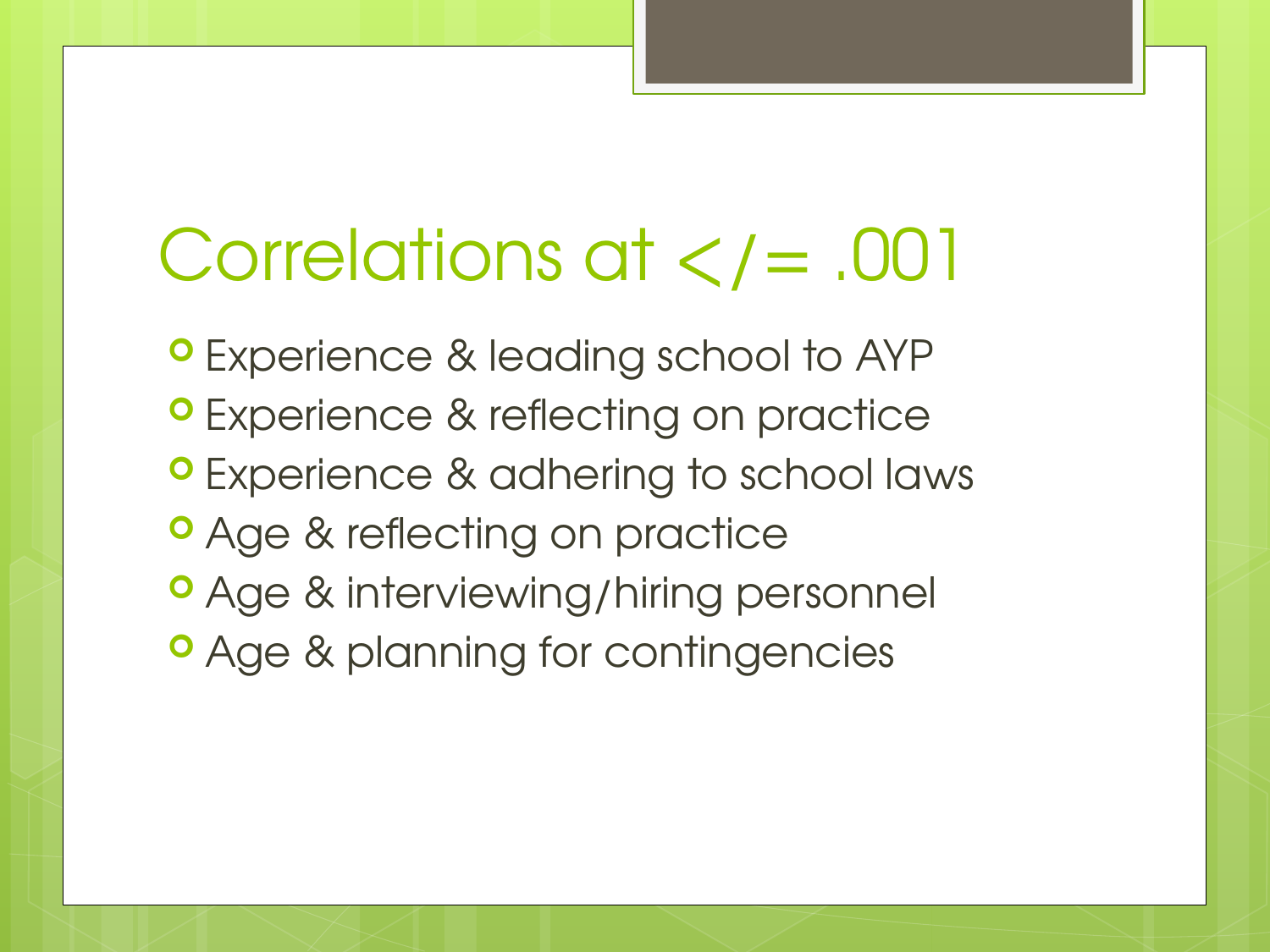

# Correlations at </= .001
Experience & leading school to AYP
Experience & reflecting on practice
Experience & adhering to school laws
Age & reflecting on practice
Age & interviewing/hiring personnel
Age & planning for contingencies